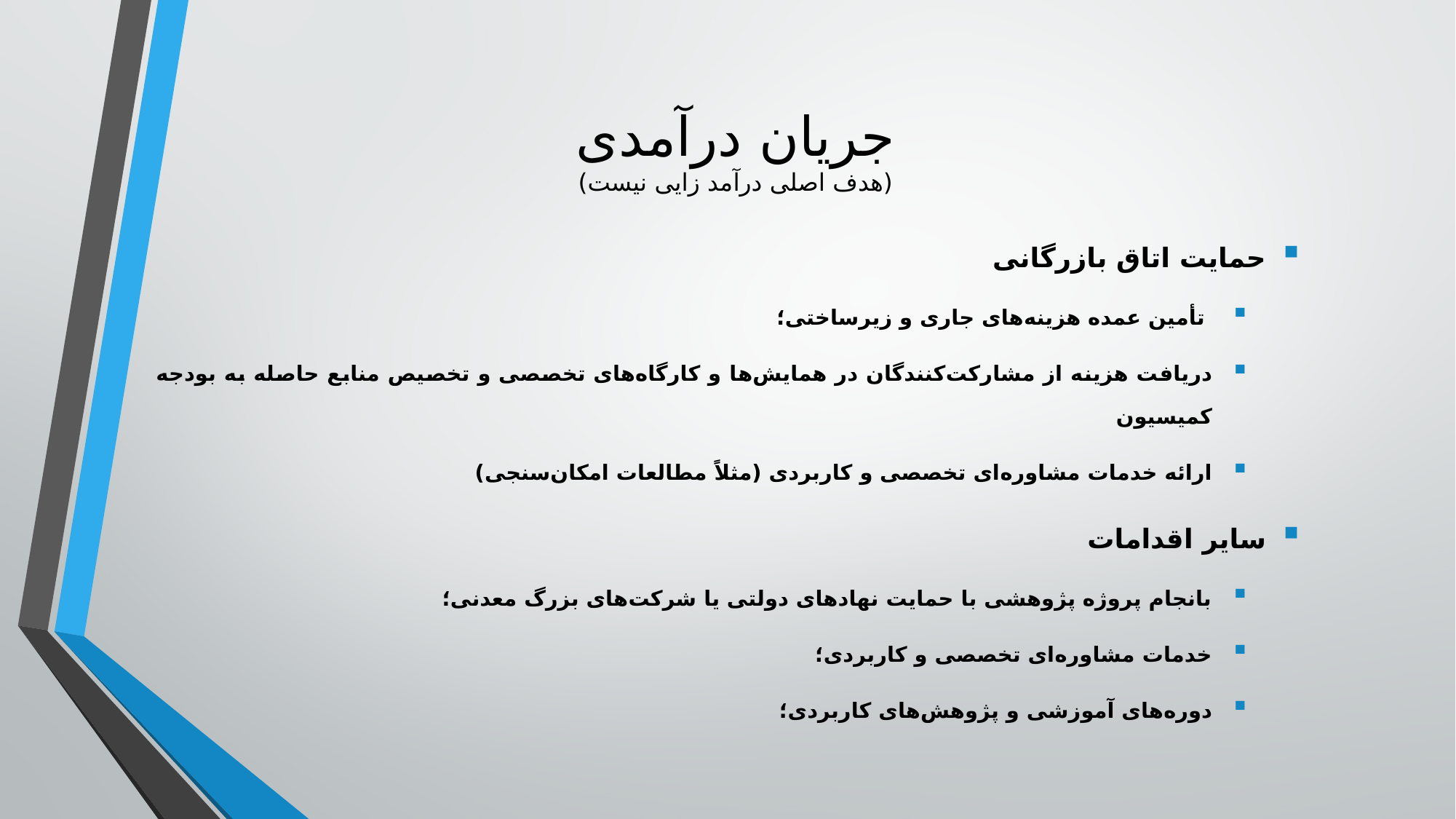

# جریان درآمدی (هدف اصلی درآمد زایی نیست)
حمایت اتاق بازرگانی
 تأمین عمده هزینه‌های جاری و زیرساختی؛
دریافت هزینه از مشارکت‌کنندگان در همایش‌ها و کارگاه‌های تخصصی و تخصیص منابع حاصله به بودجه کمیسیون
ارائه خدمات مشاوره‌ای تخصصی و کاربردی (مثلاً مطالعات امکان‌سنجی)
سایر اقدامات
بانجام پروژه پژوهشی با حمایت نهادهای دولتی یا شرکت‌های بزرگ معدنی؛
خدمات مشاوره‌ای تخصصی و کاربردی؛
دوره‌های آموزشی و پژوهش‌های کاربردی؛